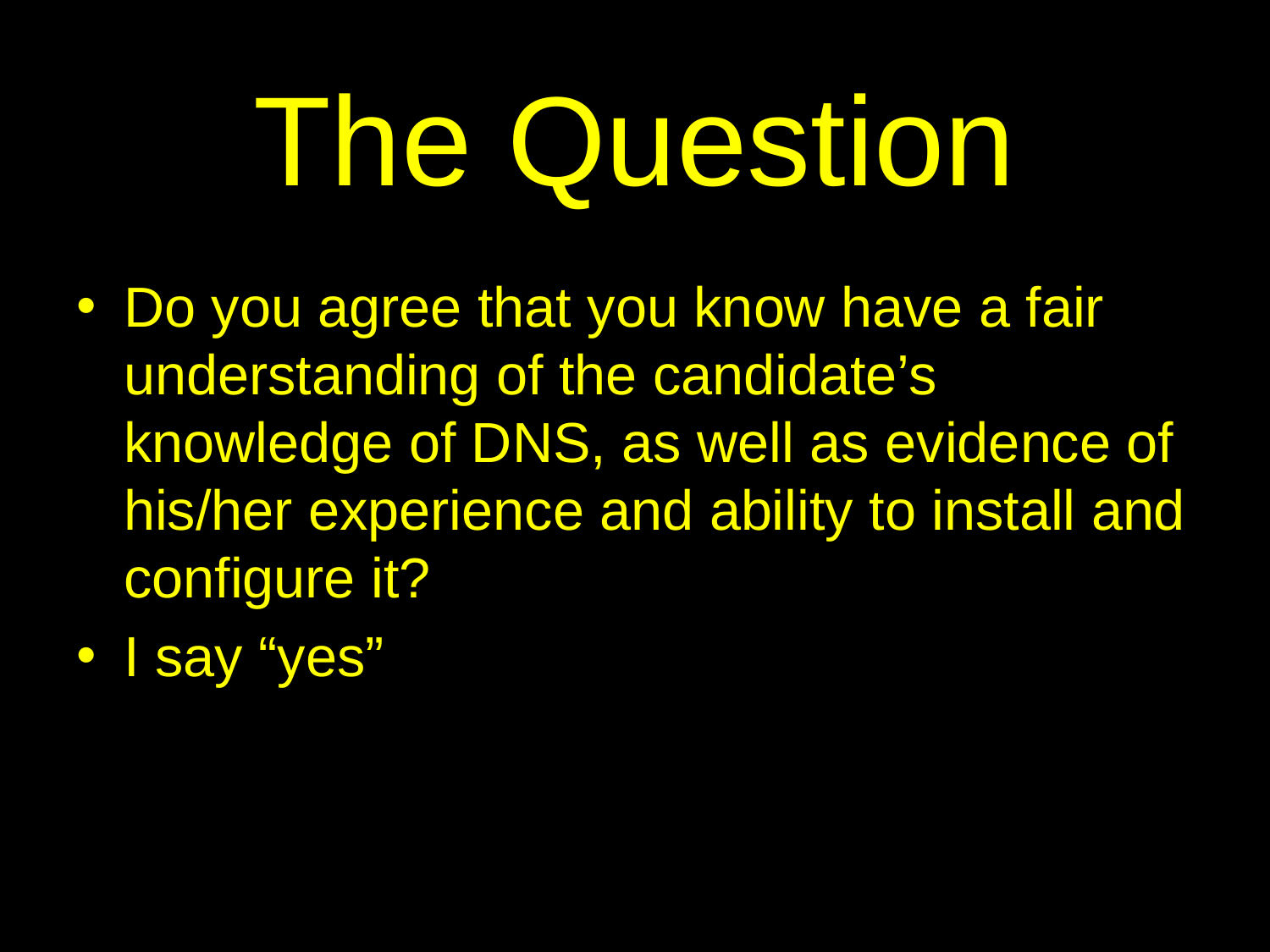

# The Question
Do you agree that you know have a fair understanding of the candidate’s knowledge of DNS, as well as evidence of his/her experience and ability to install and configure it?
I say “yes”